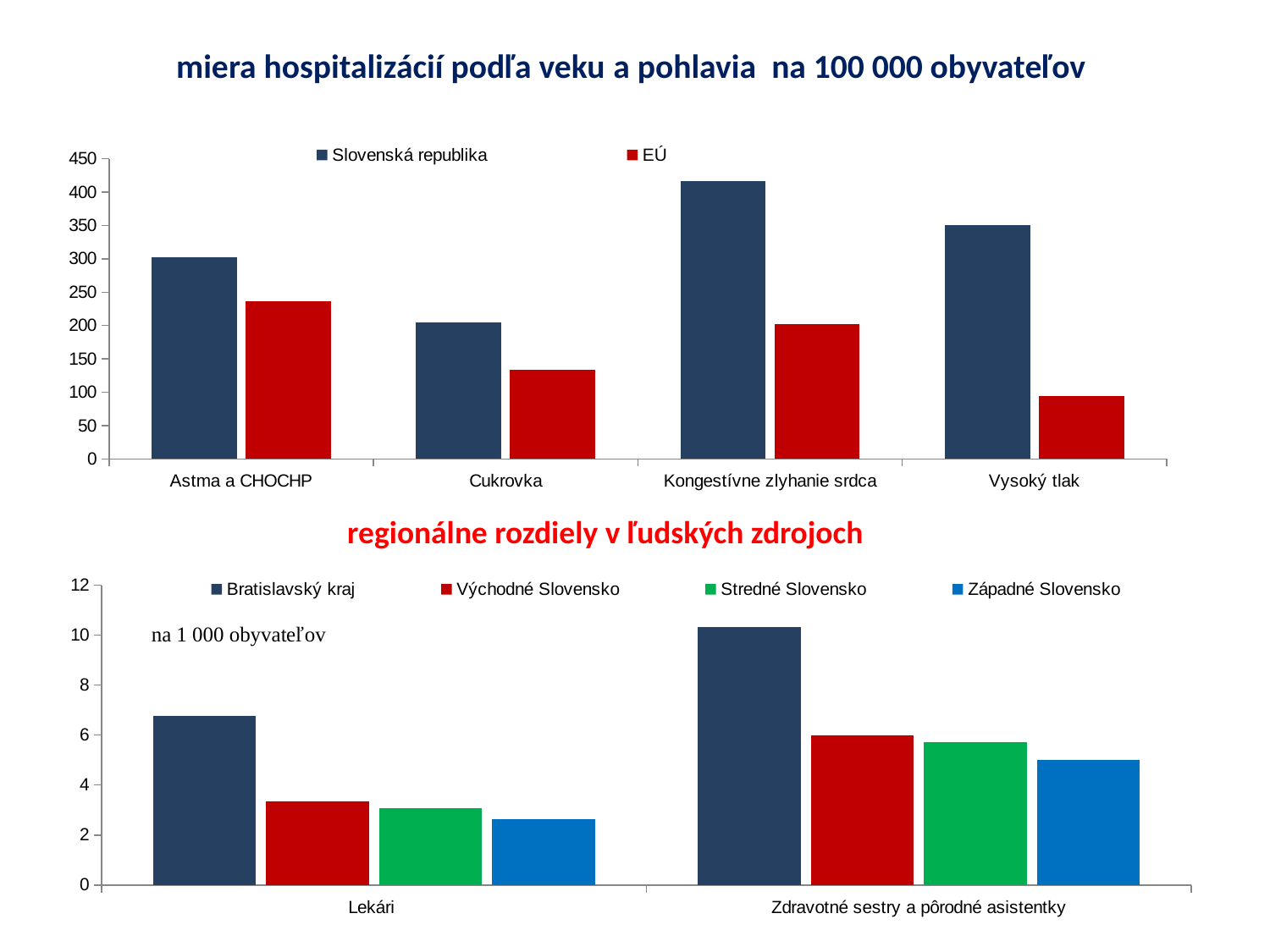

# miera hospitalizácií podľa veku a pohlavia  na 100 000 obyvateľov

### Chart

| Category | Slovenská republika | EÚ |
|---|---|---|
| Astma a CHOCHP | 303.0 | 237.0 |
| Cukrovka | 204.0 | 134.0 |
| Kongestívne zlyhanie srdca | 417.0 | 202.0 |
| Vysoký tlak | 350.0 | 94.0 |
| regionálne rozdiely v ľudských zdrojoch |
| --- |

### Chart

| Category | Bratislavský kraj | Východné Slovensko | Stredné Slovensko | Západné Slovensko |
|---|---|---|---|---|
| Lekári  | 6.782200000000001 | 3.339499999999995 | 3.0686 | 2.6326999999999967 |
| Zdravotné sestry a pôrodné asistentky | 10.328500000000002 | 5.9847 | 5.713200000000001 | 5.0023 |